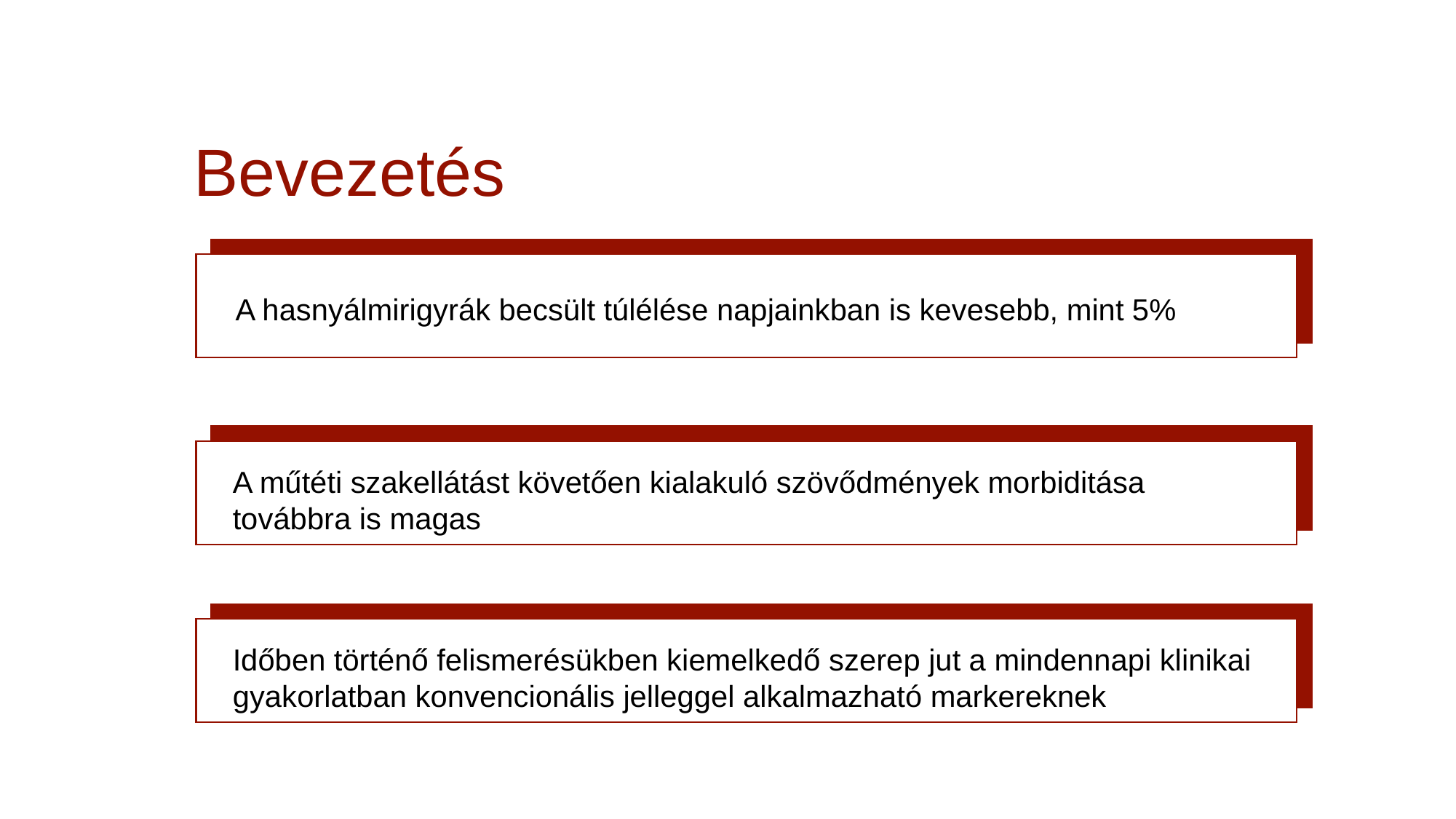

Bevezetés

A hasnyálmirigyrák becsült túlélése napjainkban is kevesebb, mint 5%

A műtéti szakellátást követően kialakuló szövődmények morbiditása továbbra is magas

Időben történő felismerésükben kiemelkedő szerep jut a mindennapi klinikai gyakorlatban konvencionális jelleggel alkalmazható markereknek